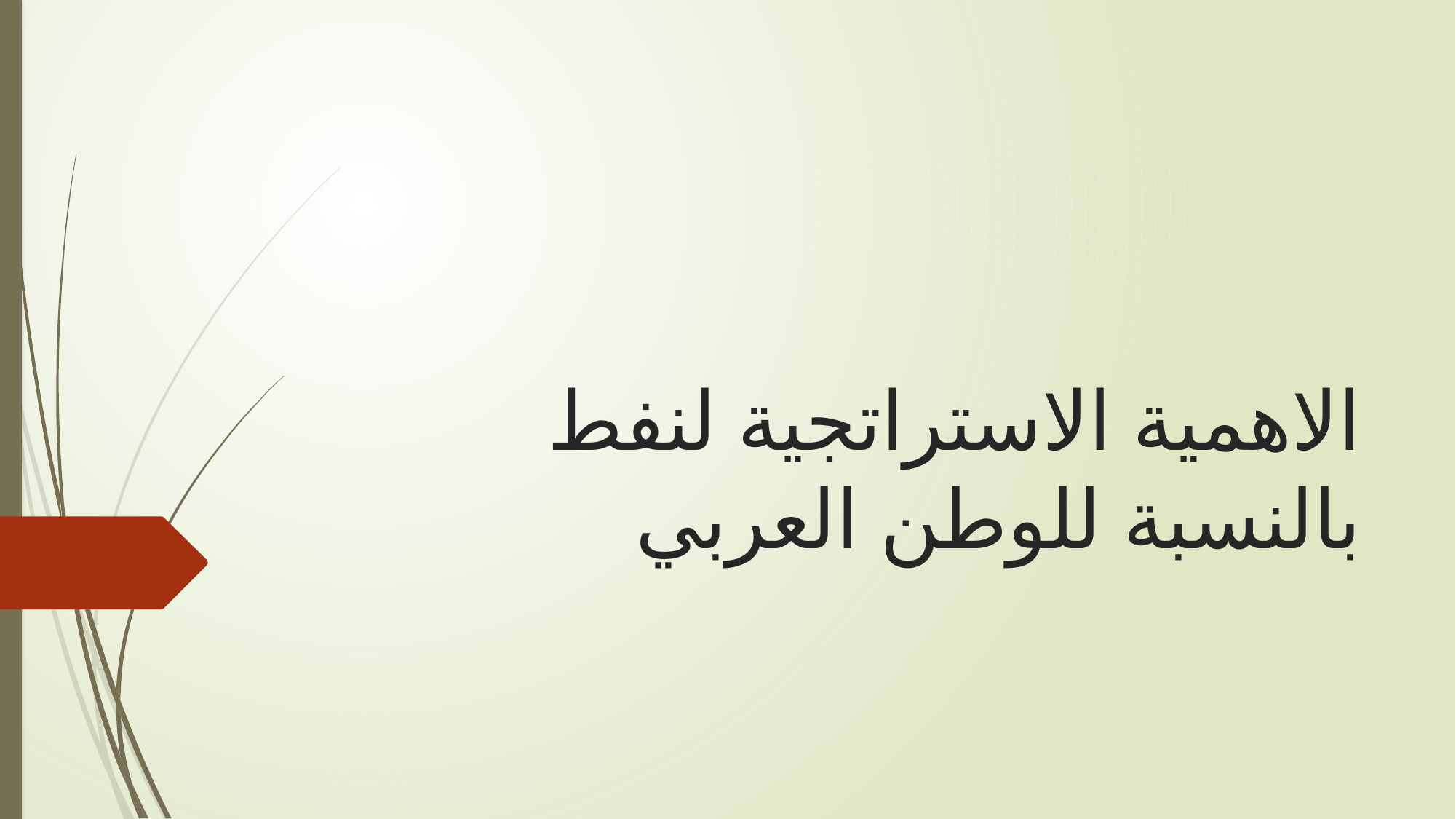

# الاهمية الاستراتجية لنفط بالنسبة للوطن العربي